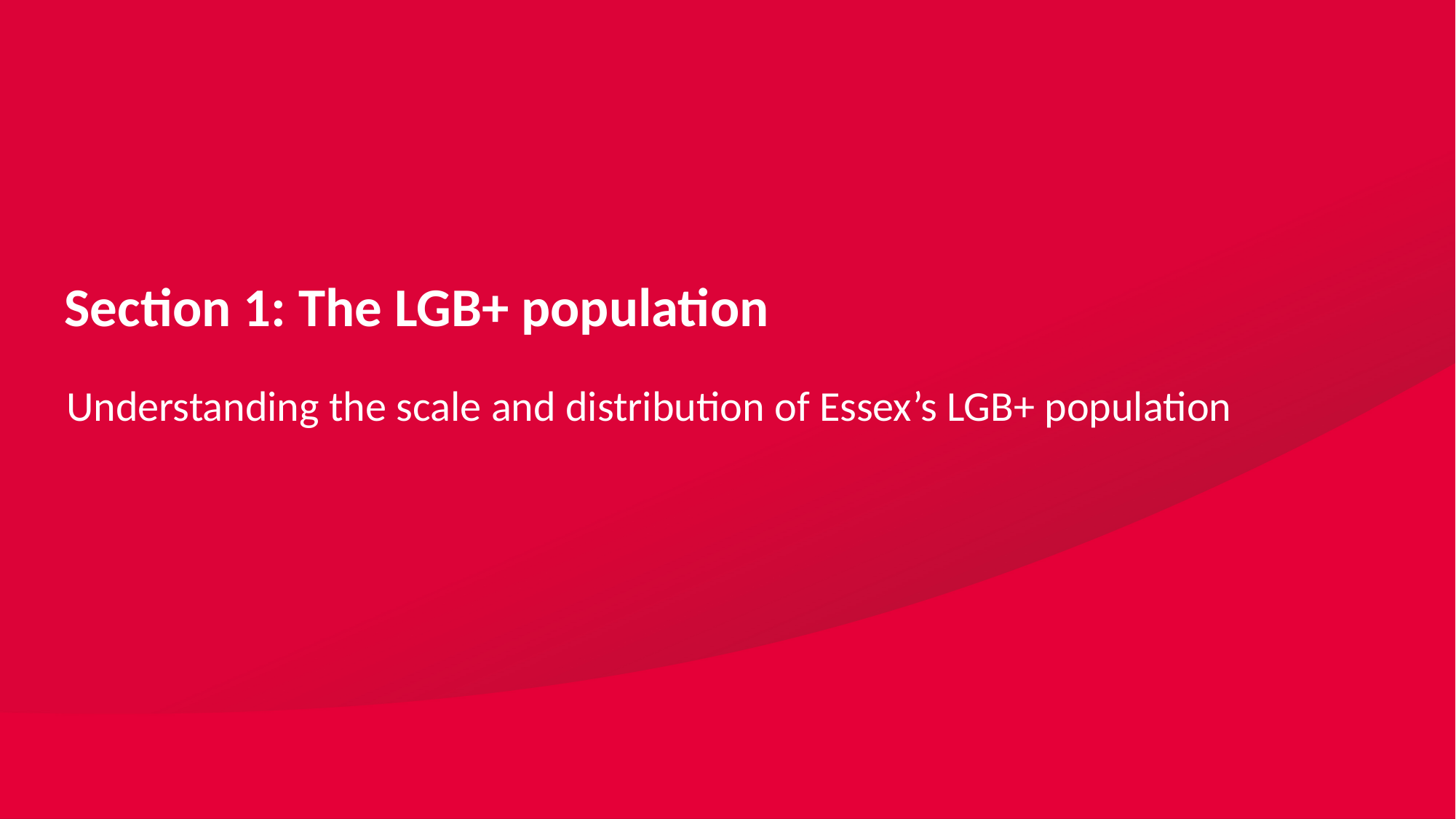

Section 1: The LGB+ population

Understanding the scale and distribution of Essex’s LGB+ population